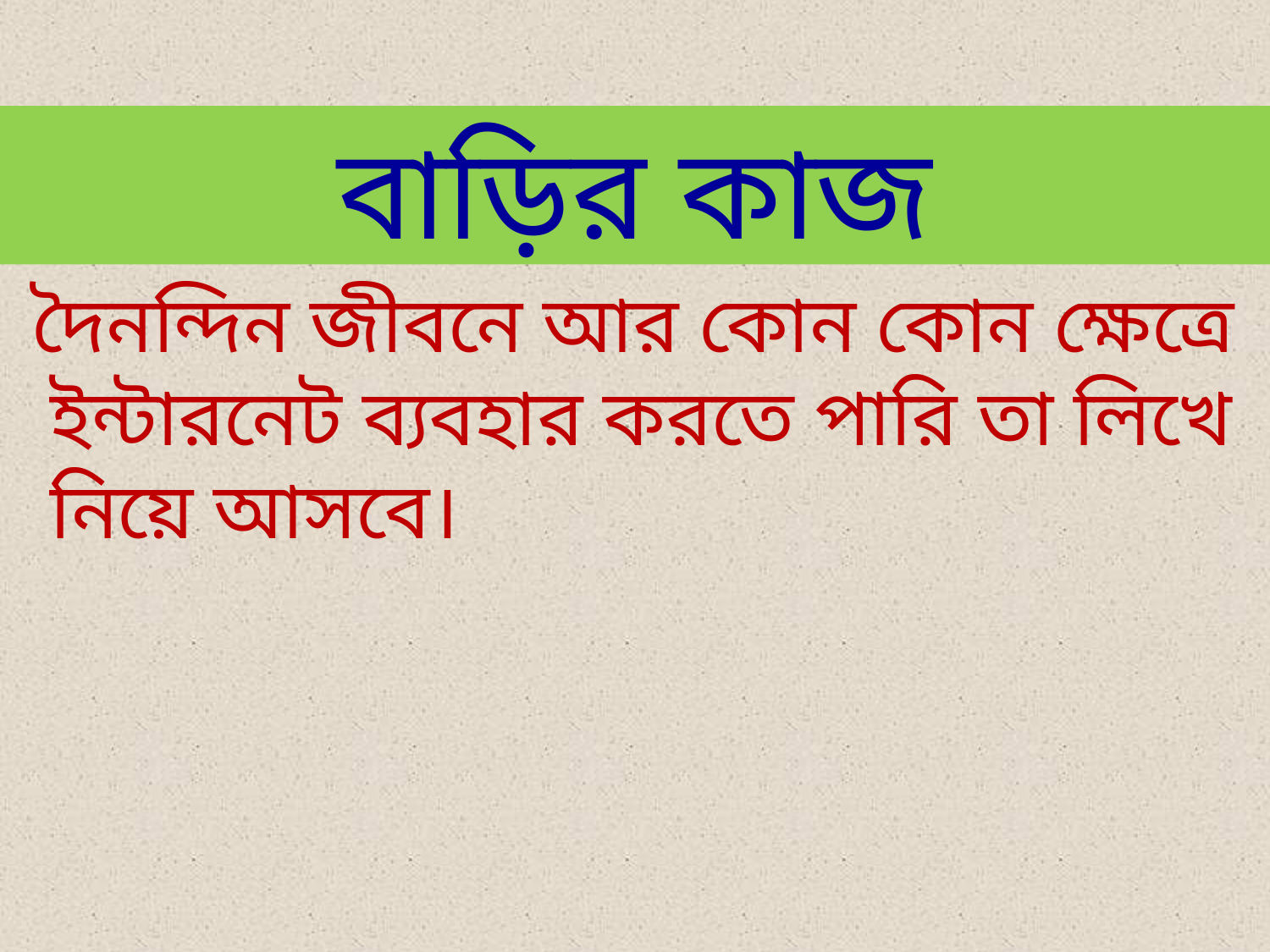

# বাড়ির কাজ
 দৈনন্দিন জীবনে আর কোন কোন ক্ষেত্রে ইন্টারনেট ব্যবহার করতে পারি তা লিখে নিয়ে আসবে।